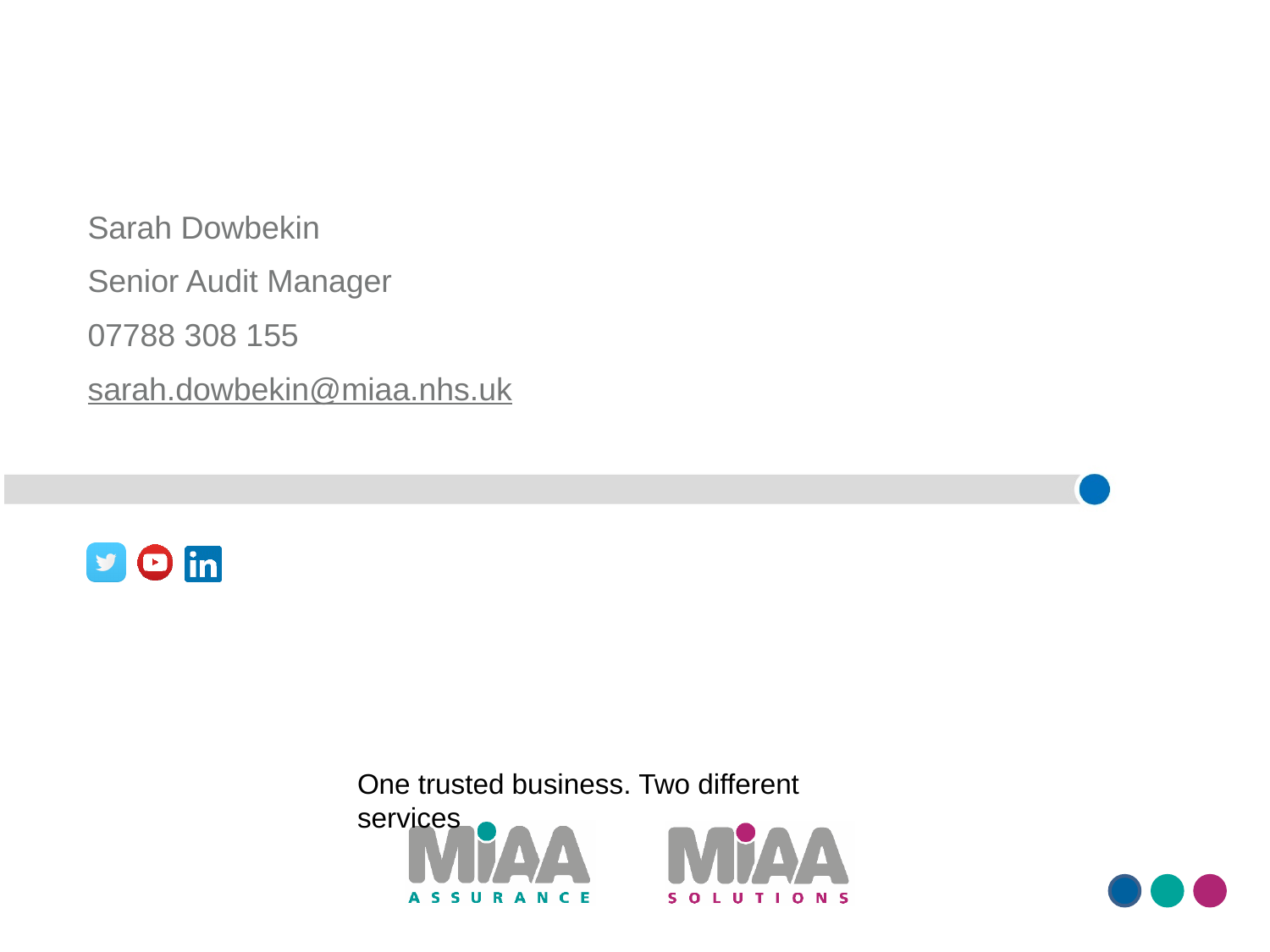

Sarah Dowbekin
Senior Audit Manager
07788 308 155
sarah.dowbekin@miaa.nhs.uk